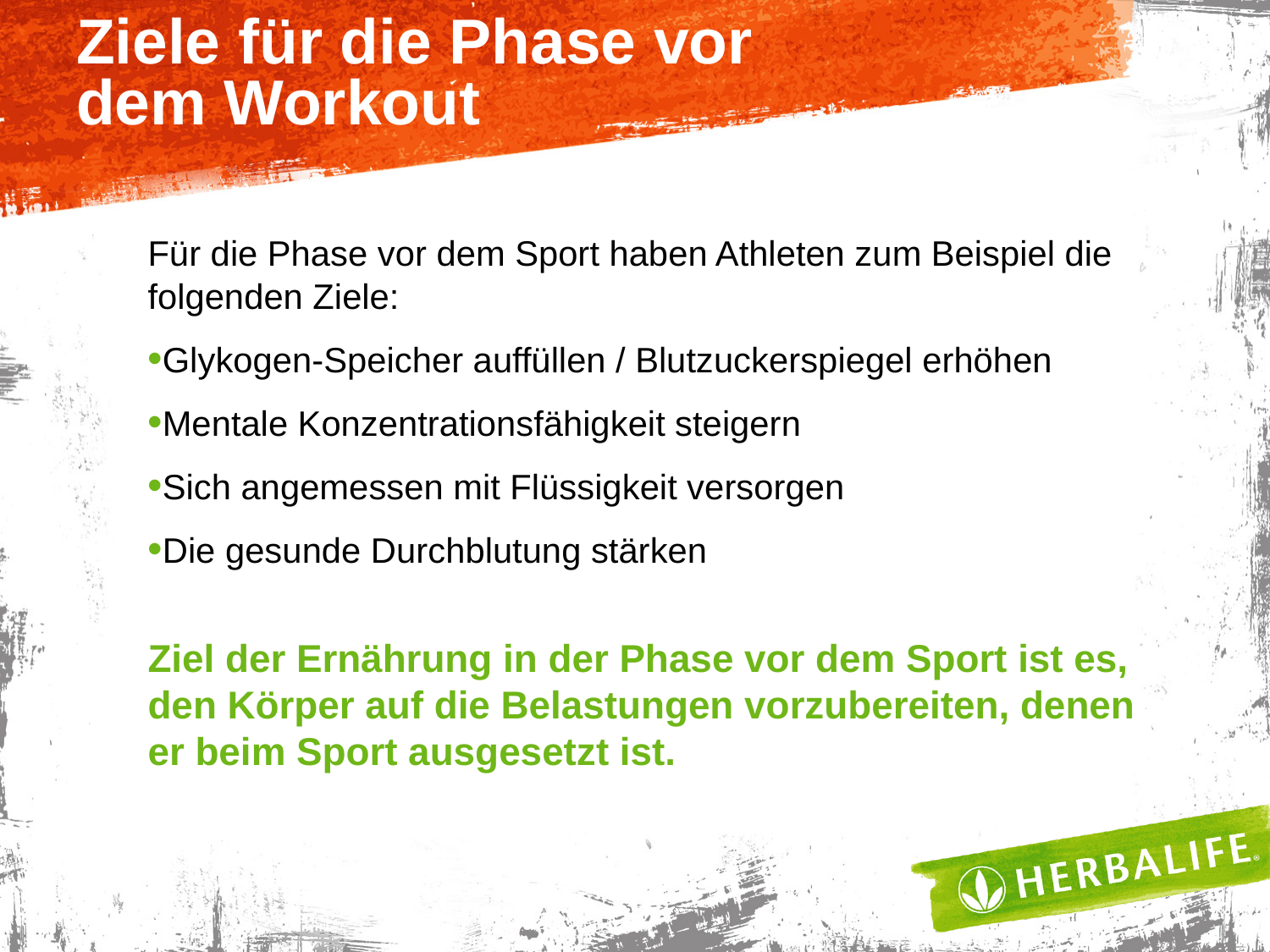

# Ziele für die Phase vor dem Workout
Für die Phase vor dem Sport haben Athleten zum Beispiel die folgenden Ziele:
Glykogen-Speicher auffüllen / Blutzuckerspiegel erhöhen
Mentale Konzentrationsfähigkeit steigern
Sich angemessen mit Flüssigkeit versorgen
Die gesunde Durchblutung stärken
Ziel der Ernährung in der Phase vor dem Sport ist es, den Körper auf die Belastungen vorzubereiten, denen er beim Sport ausgesetzt ist.